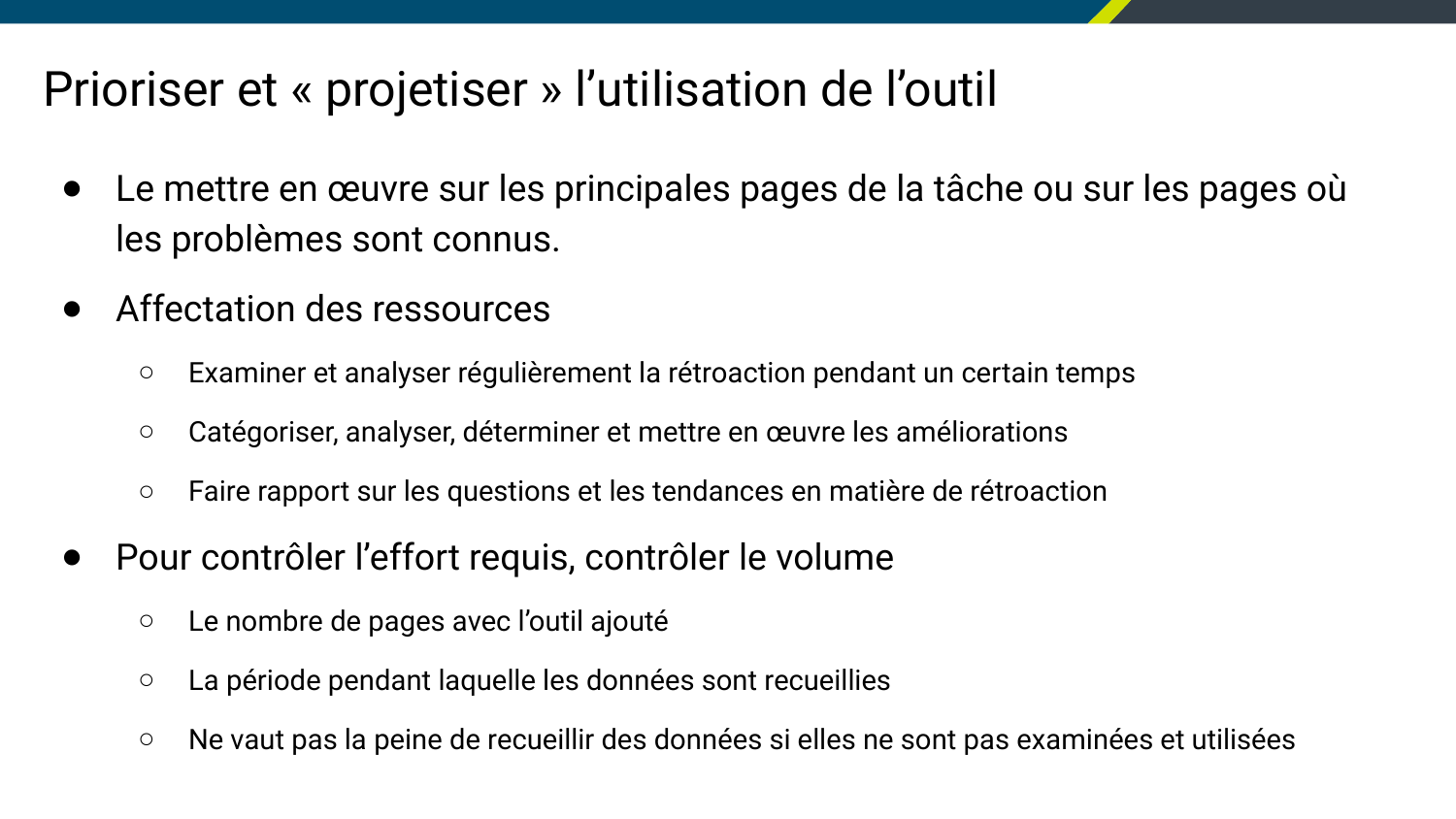

# Prioriser et « projetiser » l’utilisation de l’outil
Le mettre en œuvre sur les principales pages de la tâche ou sur les pages où les problèmes sont connus.
Affectation des ressources
Examiner et analyser régulièrement la rétroaction pendant un certain temps
Catégoriser, analyser, déterminer et mettre en œuvre les améliorations
Faire rapport sur les questions et les tendances en matière de rétroaction
Pour contrôler l’effort requis, contrôler le volume
Le nombre de pages avec l’outil ajouté
La période pendant laquelle les données sont recueillies
Ne vaut pas la peine de recueillir des données si elles ne sont pas examinées et utilisées